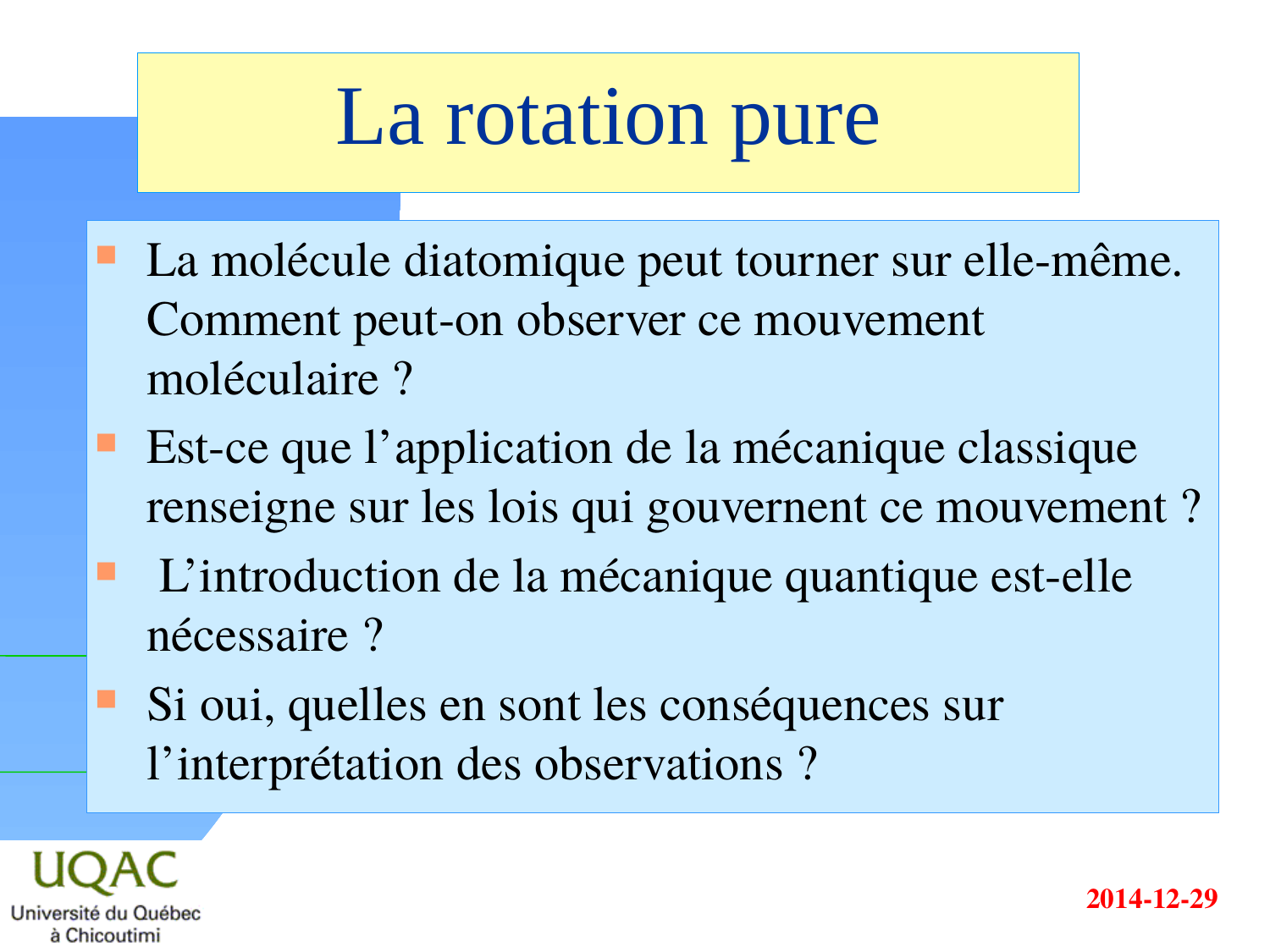

# La rotation pure
La molécule diatomique peut tourner sur elle-même. Comment peut-on observer ce mouvement moléculaire ?
Est-ce que l’application de la mécanique classique renseigne sur les lois qui gouvernent ce mouvement ?
 L’introduction de la mécanique quantique est-elle nécessaire ?
Si oui, quelles en sont les conséquences sur l’interprétation des observations ?